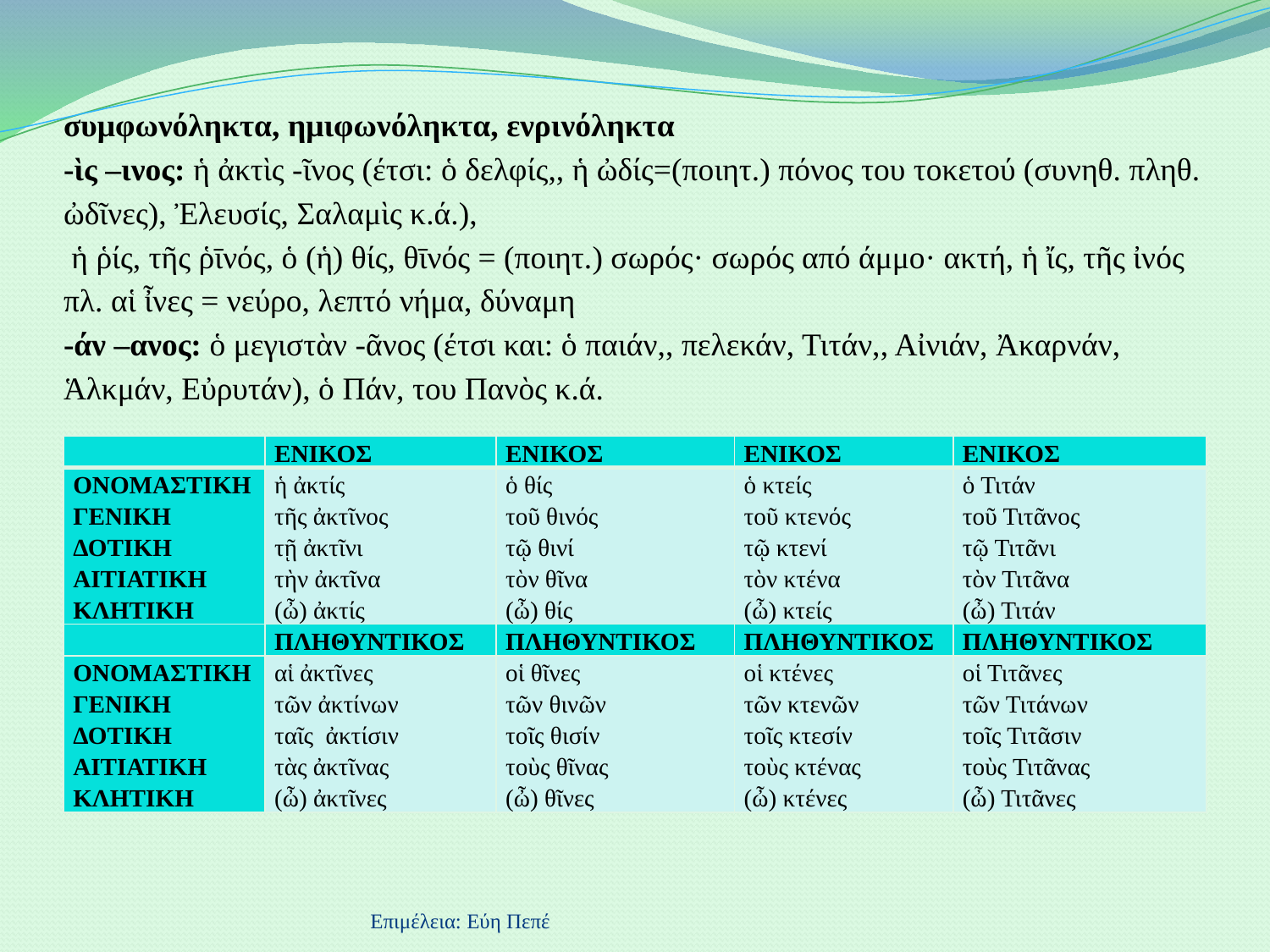

# συμφωνόληκτα, ημιφωνόληκτα, ενρινόληκτα -ὶς –ινος: ἡ ἀκτὶς -ῖνος (έτσι: ὁ δελφίς,, ἡ ὠδίς=(ποιητ.) πόνος του τοκετού (συνηθ. πληθ. ὠδῖνες), Ἐλευσίς, Σαλαμὶς κ.ά.), ἡ ῥίς, τῆς ῥῑνός, ὁ (ἡ) θίς, θῑνός = (ποιητ.) σωρός· σωρός από άμμο· ακτή, ἡ ἴς, τῆς ἰνός πλ. αἱ ἶνες = νεύρο, λεπτό νήμα, δύναμη -άν –ανος: ὁ μεγιστὰν -ᾶνος (έτσι και: ὁ παιάν,, πελεκάν, Τιτάν,, Αἰνιάν, Ἀκαρνάν, Ἁλκμάν, Εὐρυτάν), ὁ Πάν, του Πανὸς κ.ά.
|  | ΕΝΙΚΟΣ | ΕΝΙΚΟΣ | ΕΝΙΚΟΣ | ΕΝΙΚΟΣ |
| --- | --- | --- | --- | --- |
| ΟΝΟΜΑΣΤΙΚΗ ΓΕΝΙΚΗ ΔΟΤΙΚΗ ΑΙΤΙΑΤΙΚΗ ΚΛΗΤΙΚΗ | ἡ ἀκτίς τῆς ἀκτῖνος τῇ ἀκτῖνι τὴν ἀκτῖνα (ὦ) ἀκτίς | ὁ θίς τοῦ θινός τῷ θινί τὸν θῖνα (ὦ) θίς | ὁ κτείς τοῦ κτενός τῷ κτενί τὸν κτένα (ὦ) κτείς | ὁ Τιτάν τοῦ Τιτᾶνος τῷ Τιτᾶνι τὸν Τιτᾶνα (ὦ) Τιτάν |
|  | ΠΛΗΘΥΝΤΙΚΟΣ | ΠΛΗΘΥΝΤΙΚΟΣ | ΠΛΗΘΥΝΤΙΚΟΣ | ΠΛΗΘΥΝΤΙΚΟΣ |
| ΟΝΟΜΑΣΤΙΚΗ ΓΕΝΙΚΗ ΔΟΤΙΚΗ ΑΙΤΙΑΤΙΚΗ ΚΛΗΤΙΚΗ | αἱ ἀκτῖνες τῶν ἀκτίνων ταῖς ἀκτίσιν τὰς ἀκτῖνας (ὦ) ἀκτῖνες | οἱ θῖνες τῶν θινῶν τοῖς θισίν τοὺς θῖνας (ὦ) θῖνες | οἱ κτένες τῶν κτενῶν τοῖς κτεσίν τοὺς κτένας (ὦ) κτένες | οἱ Τιτᾶνες τῶν Τιτάνων τοῖς Τιτᾶσιν τοὺς Τιτᾶνας (ὦ) Τιτᾶνες |
Επιμέλεια: Εύη Πεπέ